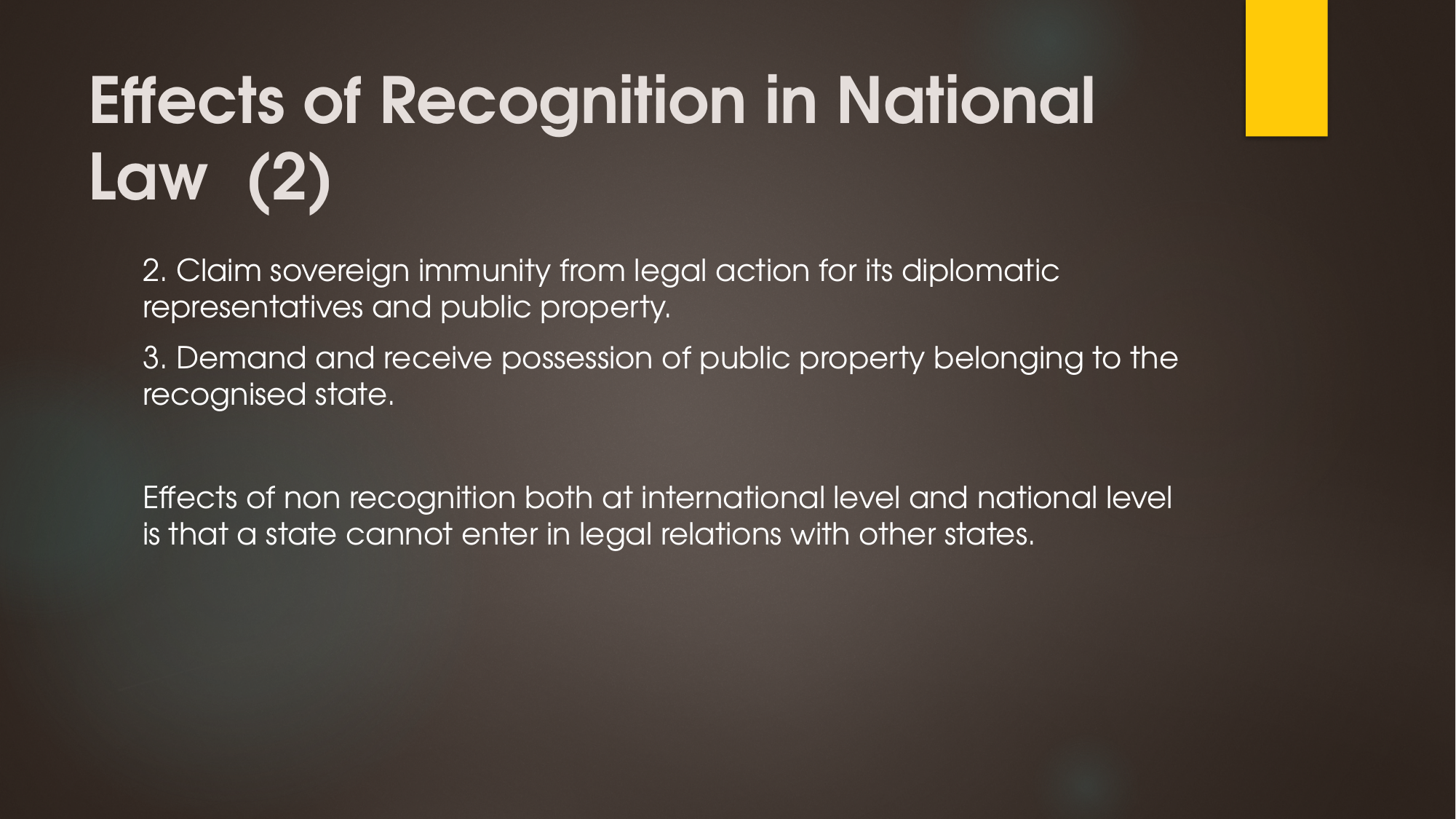

# Effects of Recognition in National Law  (2)
2. Claim sovereign immunity from legal action for its diplomatic representatives and public property.
3. Demand and receive possession of public property belonging to the recognised state.

Effects of non recognition both at international level and national level is that a state cannot enter in legal relations with other states.